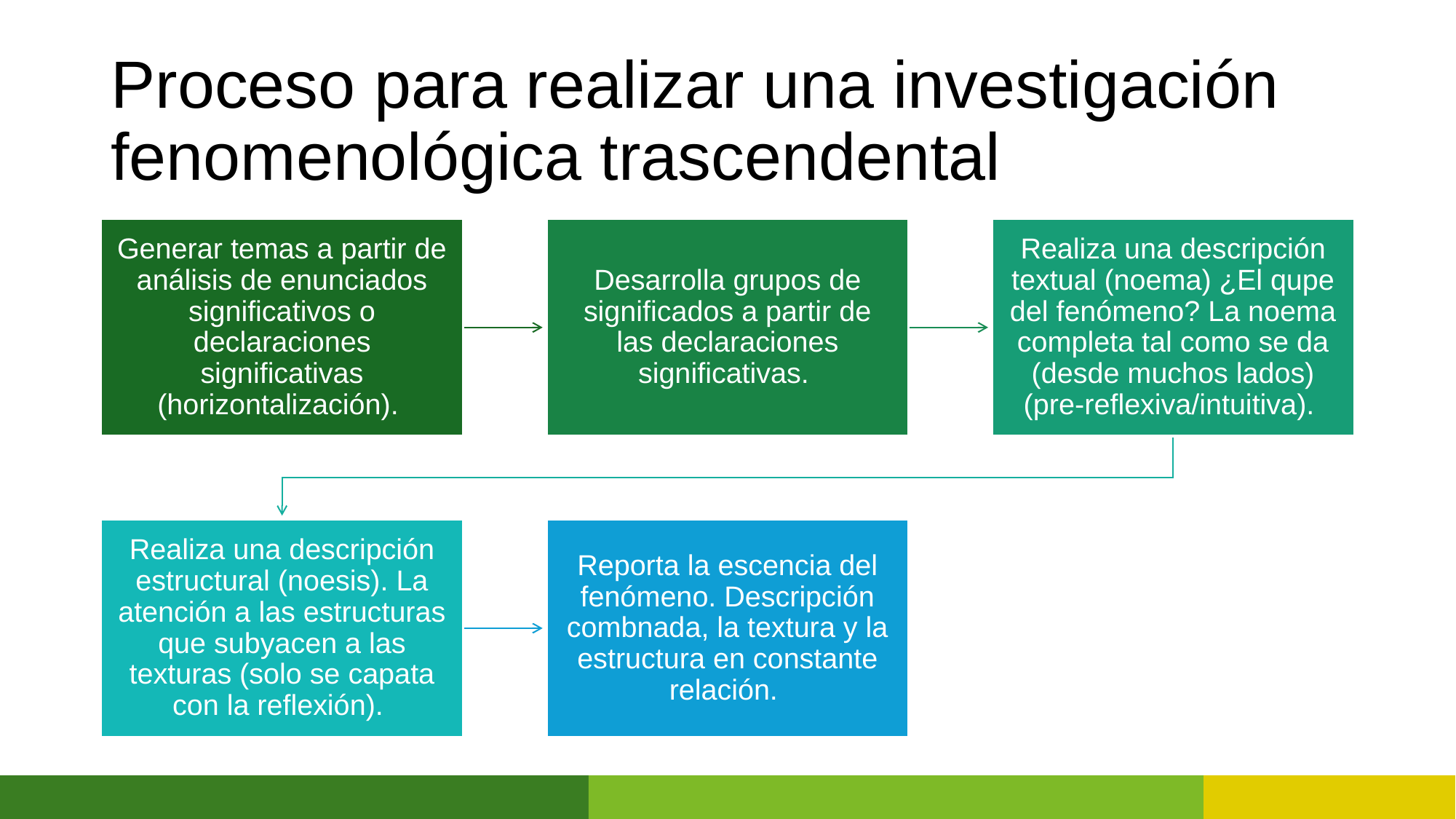

# Proceso para realizar una investigación fenomenológica trascendental

Generar temas a partir de análisis de enunciados significativos o declaraciones significativas (horizontalización).

Desarrolla grupos de significados a partir de las declaraciones significativas.

Realiza una descripción textual (noema) ¿El qupe del fenómeno? La noema completa tal como se da (desde muchos lados) (pre-reflexiva/intuitiva).

Realiza una descripción estructural (noesis). La atención a las estructuras que subyacen a las texturas (solo se capata con la reflexión).
Reporta la escencia del fenómeno. Descripción combnada, la textura y la estructura en constante relación.